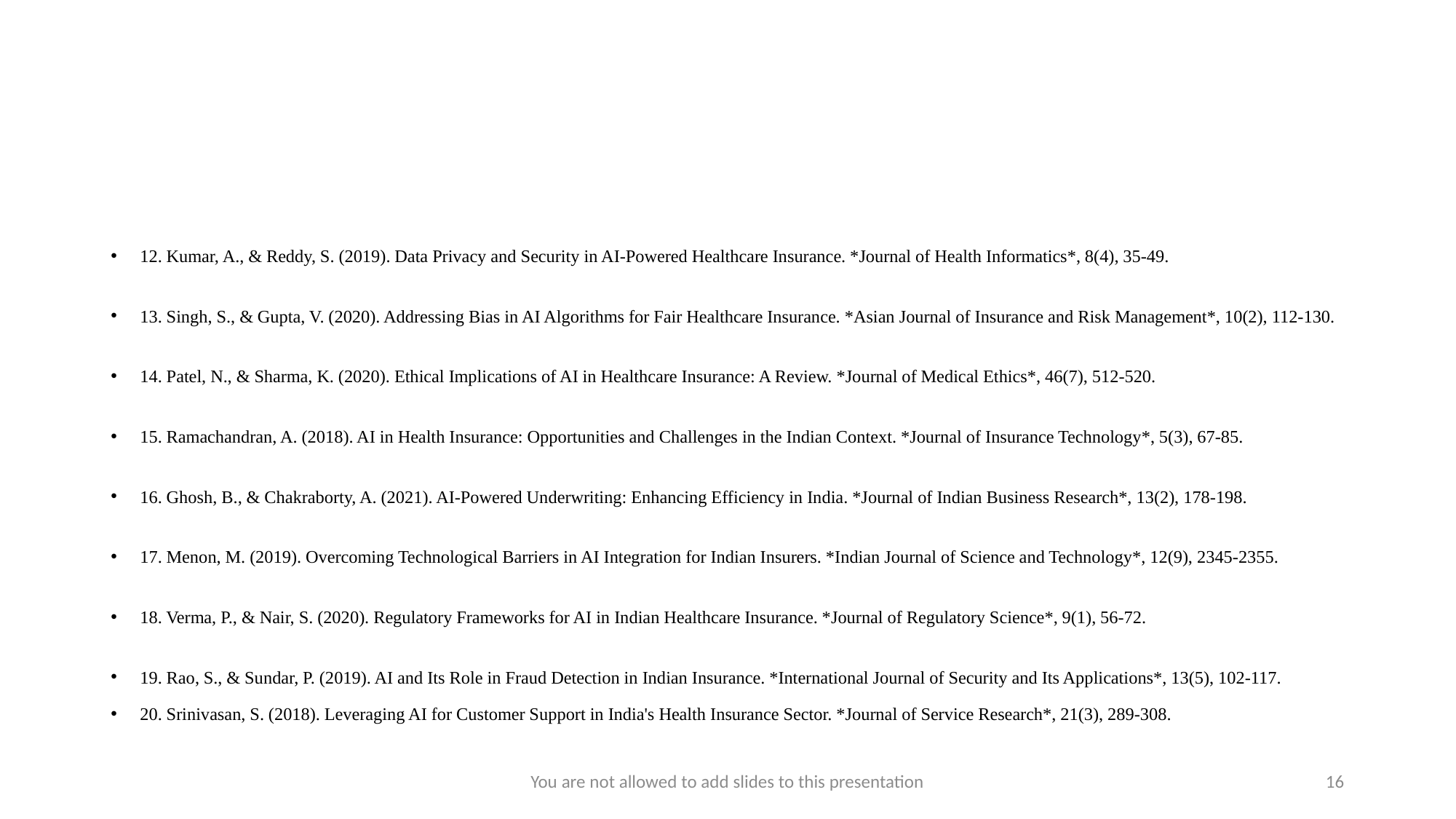

12. Kumar, A., & Reddy, S. (2019). Data Privacy and Security in AI-Powered Healthcare Insurance. *Journal of Health Informatics*, 8(4), 35-49.
13. Singh, S., & Gupta, V. (2020). Addressing Bias in AI Algorithms for Fair Healthcare Insurance. *Asian Journal of Insurance and Risk Management*, 10(2), 112-130.
14. Patel, N., & Sharma, K. (2020). Ethical Implications of AI in Healthcare Insurance: A Review. *Journal of Medical Ethics*, 46(7), 512-520.
15. Ramachandran, A. (2018). AI in Health Insurance: Opportunities and Challenges in the Indian Context. *Journal of Insurance Technology*, 5(3), 67-85.
16. Ghosh, B., & Chakraborty, A. (2021). AI-Powered Underwriting: Enhancing Efficiency in India. *Journal of Indian Business Research*, 13(2), 178-198.
17. Menon, M. (2019). Overcoming Technological Barriers in AI Integration for Indian Insurers. *Indian Journal of Science and Technology*, 12(9), 2345-2355.
18. Verma, P., & Nair, S. (2020). Regulatory Frameworks for AI in Indian Healthcare Insurance. *Journal of Regulatory Science*, 9(1), 56-72.
19. Rao, S., & Sundar, P. (2019). AI and Its Role in Fraud Detection in Indian Insurance. *International Journal of Security and Its Applications*, 13(5), 102-117.
20. Srinivasan, S. (2018). Leveraging AI for Customer Support in India's Health Insurance Sector. *Journal of Service Research*, 21(3), 289-308.
You are not allowed to add slides to this presentation
16